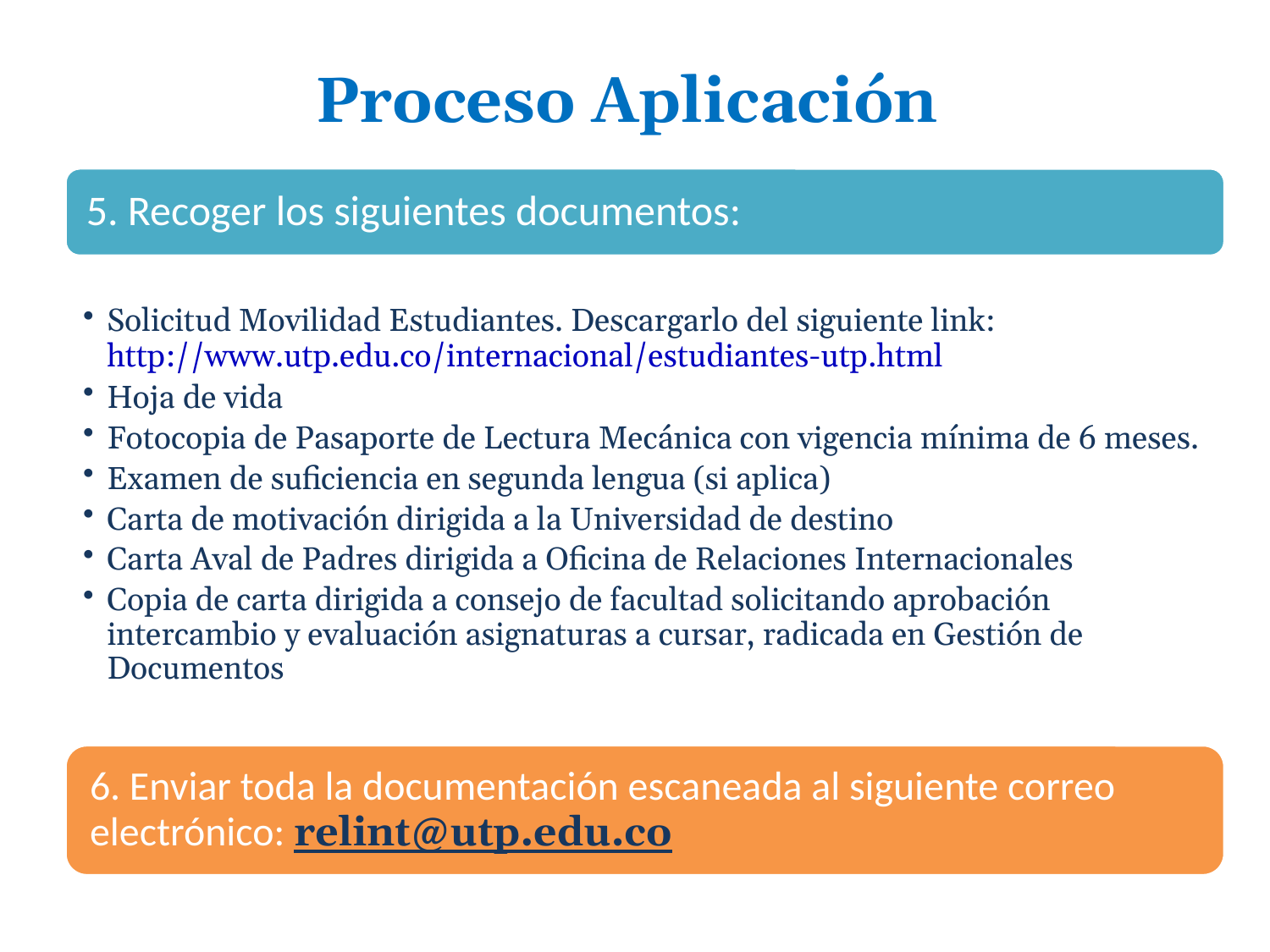

Proceso Aplicación
5. Recoger los siguientes documentos:

Solicitud Movilidad Estudiantes. Descargarlo del siguiente link: http://www.utp.edu.co/internacional/estudiantes-utp.html
Hoja de vida
Fotocopia de Pasaporte de Lectura Mecánica con vigencia mínima de 6 meses.
Examen de suficiencia en segunda lengua (si aplica)
Carta de motivación dirigida a la Universidad de destino
Carta Aval de Padres dirigida a Oficina de Relaciones Internacionales
Copia de carta dirigida a consejo de facultad solicitando aprobación intercambio y evaluación asignaturas a cursar, radicada en Gestión de Documentos

6. Enviar toda la documentación escaneada al siguiente correo electrónico: relint@utp.edu.co